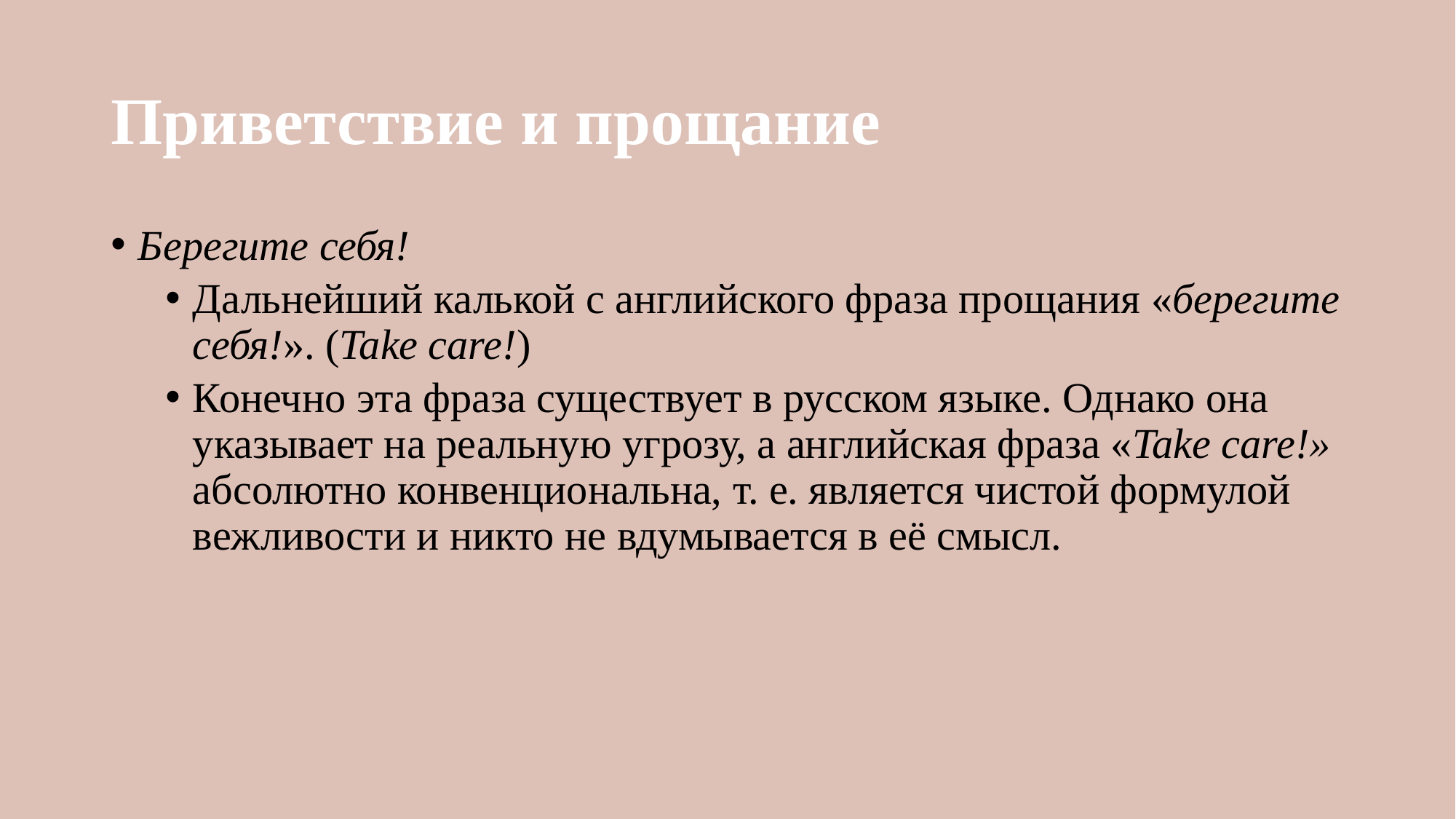

# Приветствие и прощание
Берегите себя!
Дальнейший калькой с английского фраза прoщания «берегите себя!». (Take care!)
Конечно эта фраза существует в русском языке. Однако она указывает на реальную угрозу, а английская фраза «Take care!» абсолютно конвенциональна, т. е. является чистой формулой вежливости и никто не вдумывается в её смысл.